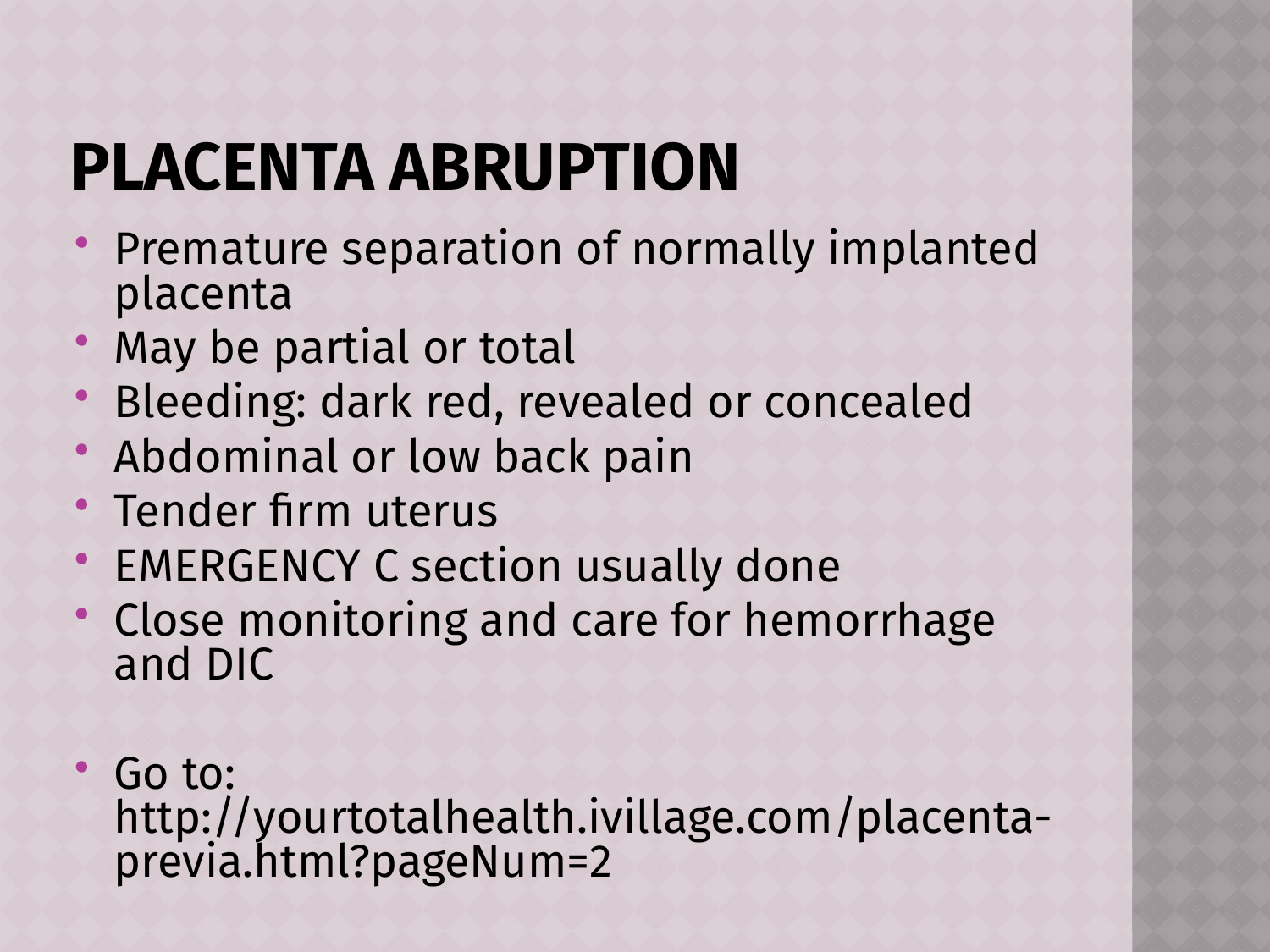

# Placenta Abruption
Premature separation of normally implanted placenta
May be partial or total
Bleeding: dark red, revealed or concealed
Abdominal or low back pain
Tender firm uterus
EMERGENCY C section usually done
Close monitoring and care for hemorrhage and DIC

Go to: http://yourtotalhealth.ivillage.com/placenta-previa.html?pageNum=2